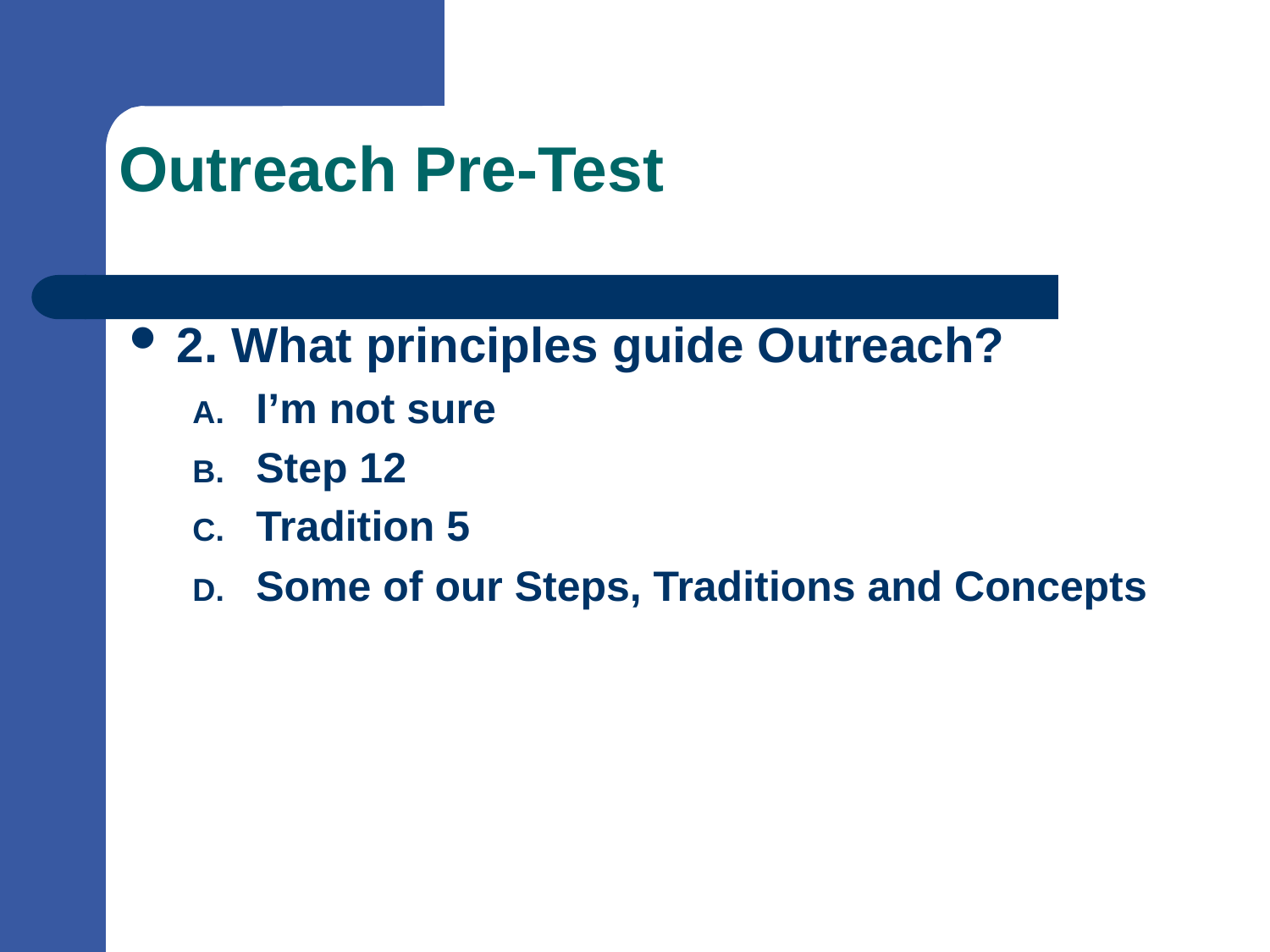

# Outreach Pre-Test
2. What principles guide Outreach?
I’m not sure
Step 12
Tradition 5
Some of our Steps, Traditions and Concepts